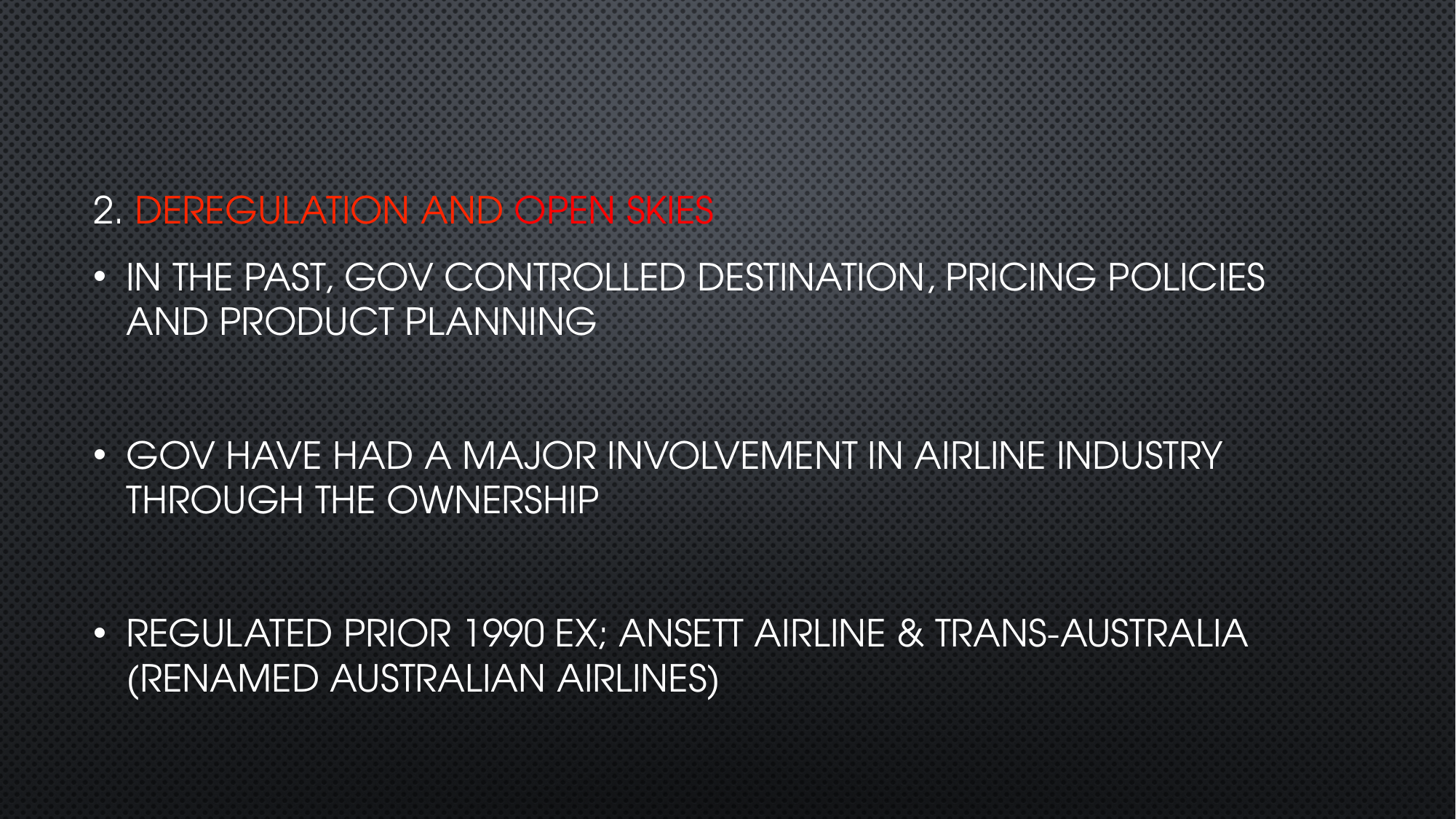

2. Deregulation and Open Skies
In the past, gov controlled destination, pricing policies and product planning

Gov have had a major involvement in airline industry through the ownership

Regulated prior 1990 ex; Ansett Airline & Trans-Australia (renamed Australian Airlines)